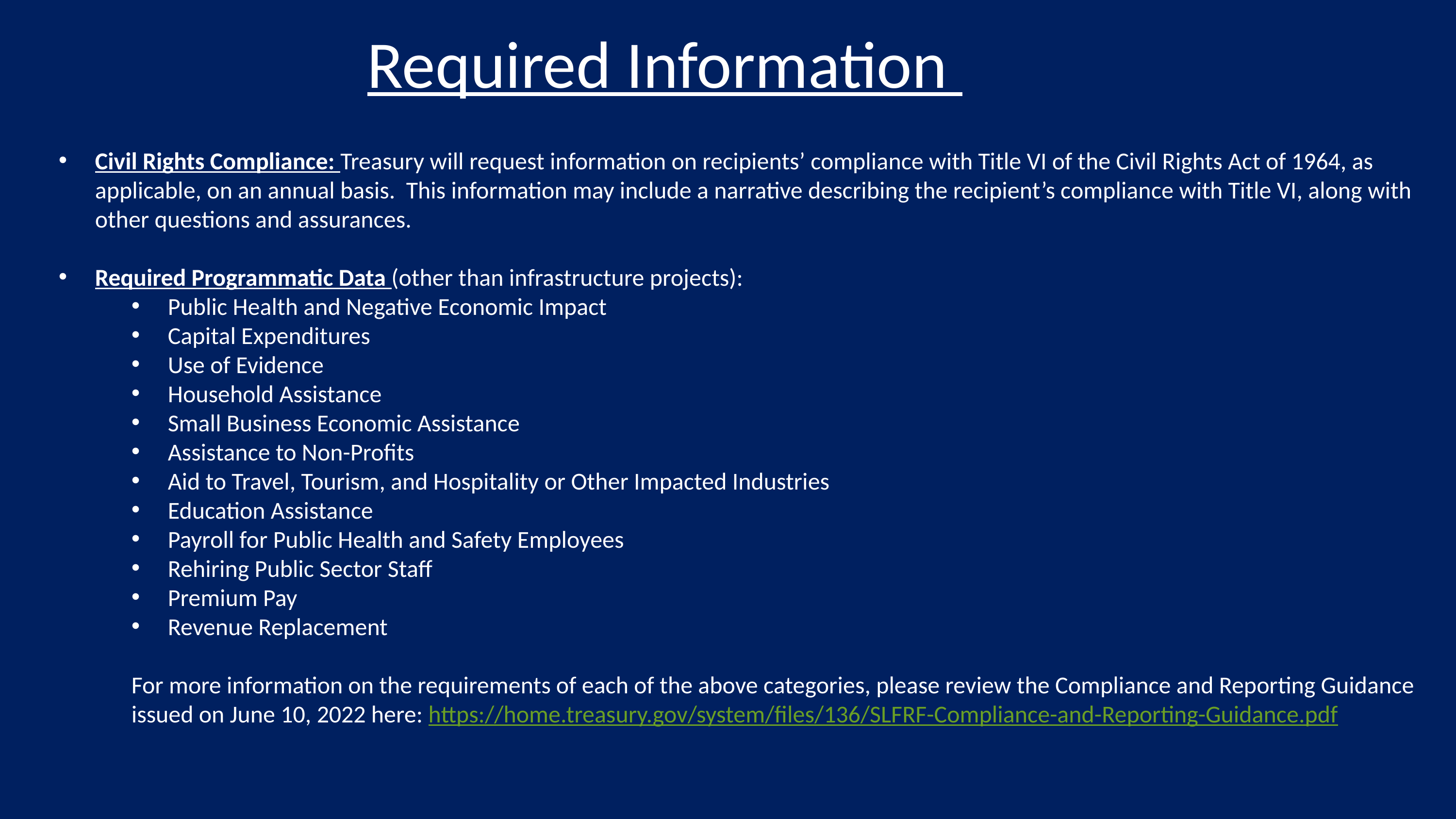

Required Information
Civil Rights Compliance: Treasury will request information on recipients’ compliance with Title VI of the Civil Rights Act of 1964, as applicable, on an annual basis.  This information may include a narrative describing the recipient’s compliance with Title VI, along with other questions and assurances.

Required Programmatic Data (other than infrastructure projects):
Public Health and Negative Economic Impact
Capital Expenditures
Use of Evidence
Household Assistance
Small Business Economic Assistance
Assistance to Non-Profits
Aid to Travel, Tourism, and Hospitality or Other Impacted Industries
Education Assistance
Payroll for Public Health and Safety Employees
Rehiring Public Sector Staff
Premium Pay
Revenue Replacement

For more information on the requirements of each of the above categories, please review the Compliance and Reporting Guidance issued on June 10, 2022 here: https://home.treasury.gov/system/files/136/SLFRF-Compliance-and-Reporting-Guidance.pdf